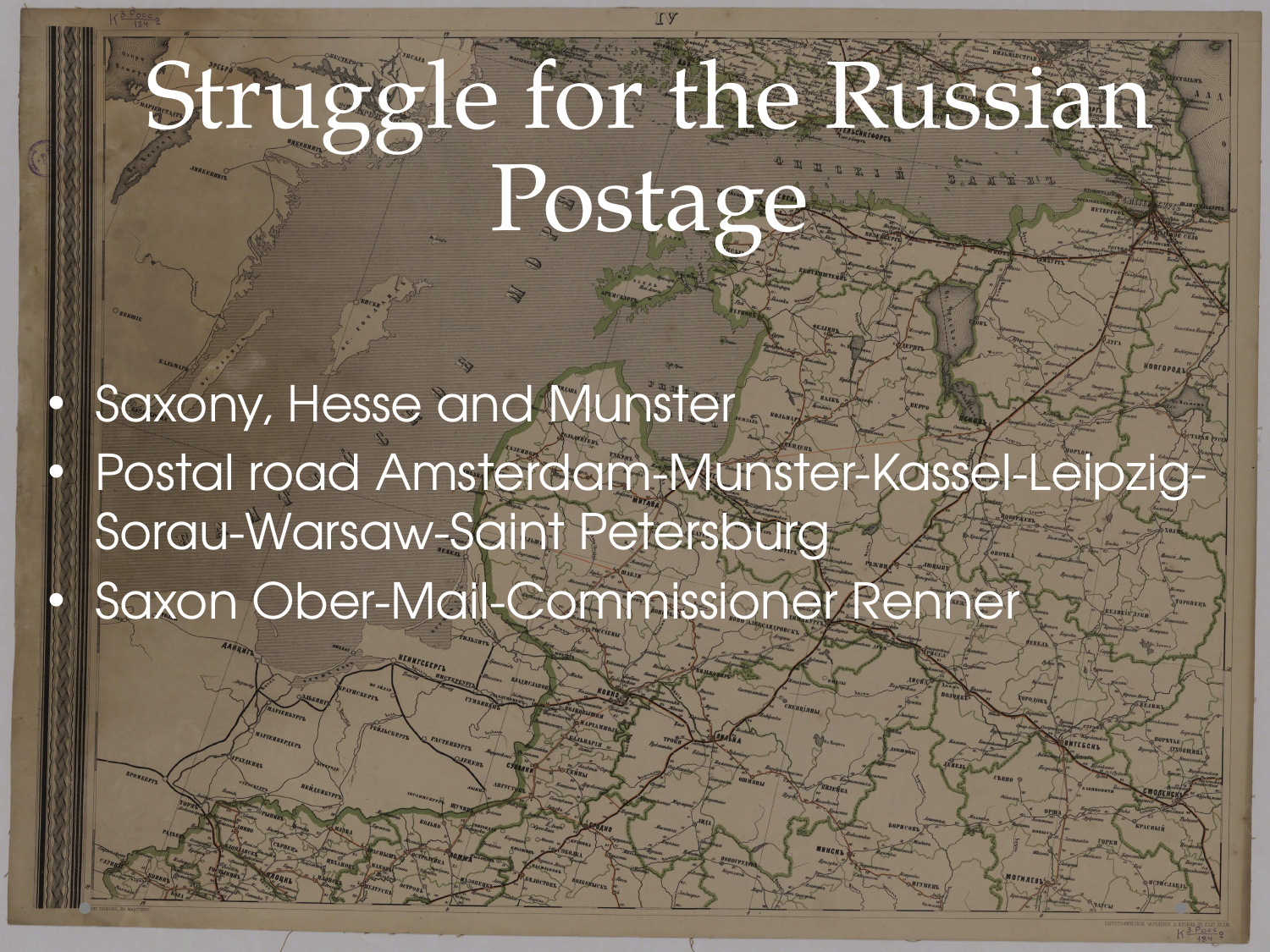

# Struggle for the Russian Postage
Saxony, Hesse and Munster
Postal road Amsterdam-Munster-Kassel-Leipzig-Sorau-Warsaw-Saint Petersburg
Saxon Ober-Mail-Commissioner Renner